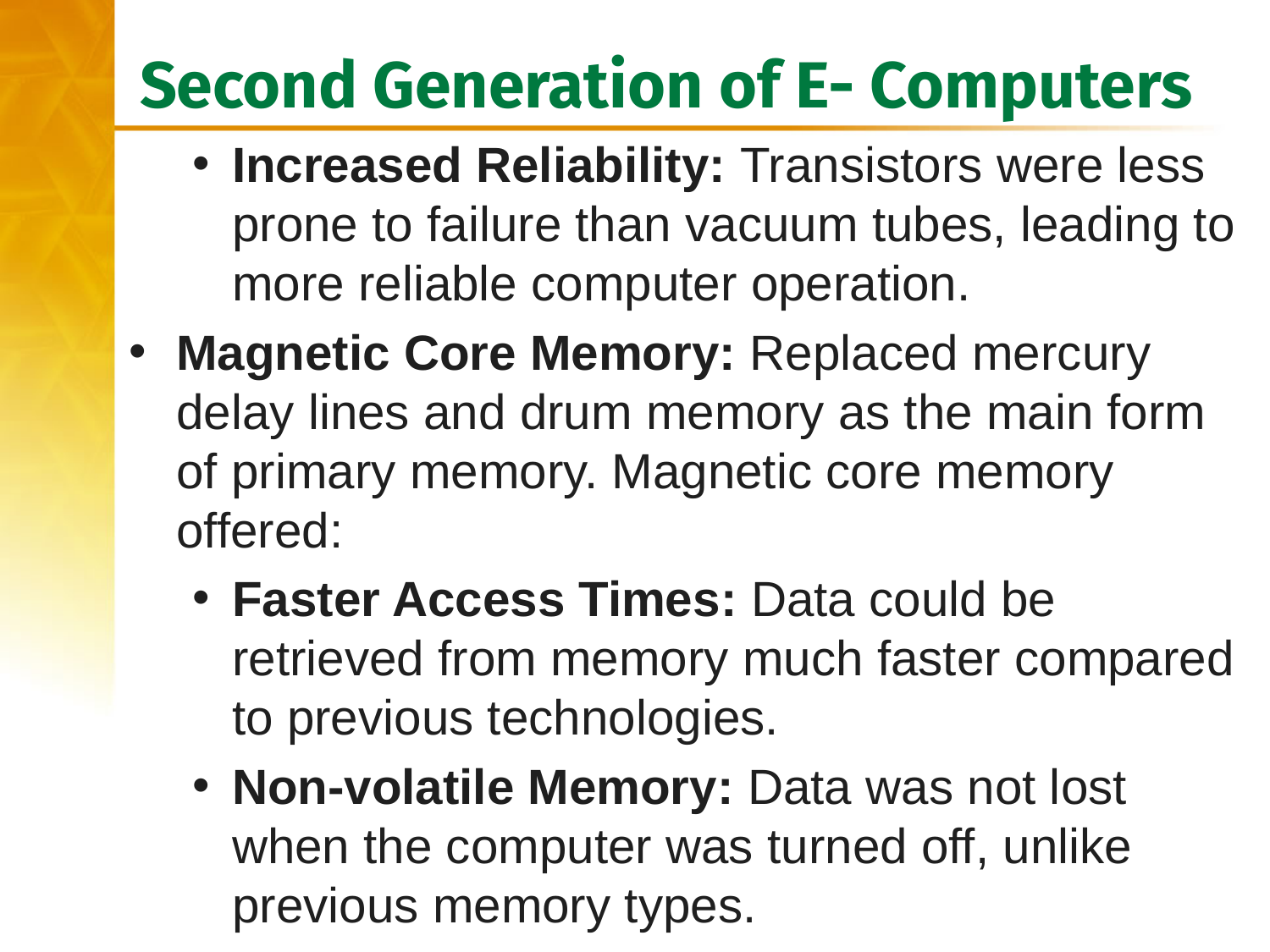

# Second Generation of E- Computers
Increased Reliability: Transistors were less prone to failure than vacuum tubes, leading to more reliable computer operation.
Magnetic Core Memory: Replaced mercury delay lines and drum memory as the main form of primary memory. Magnetic core memory offered:
Faster Access Times: Data could be retrieved from memory much faster compared to previous technologies.
Non-volatile Memory: Data was not lost when the computer was turned off, unlike previous memory types.